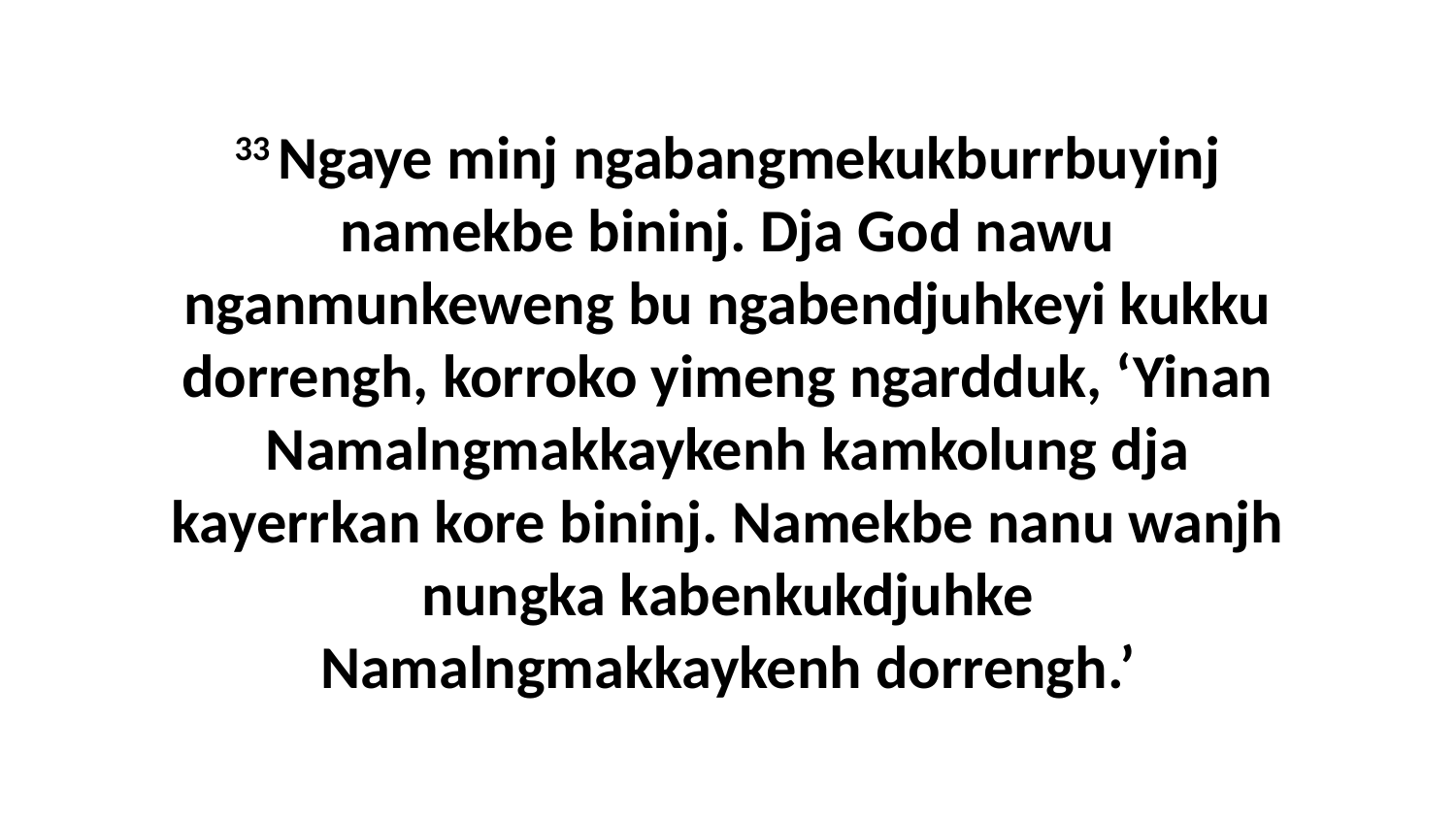

33 Ngaye minj ngabangmekukburrbuyinj namekbe bininj. Dja God nawu nganmunkeweng bu ngabendjuhkeyi kukku dorrengh, korroko yimeng ngardduk, ‘Yinan Namalngmakkaykenh kamkolung dja kayerrkan kore bininj. Namekbe nanu wanjh nungka kabenkukdjuhke Namalngmakkaykenh dorrengh.’